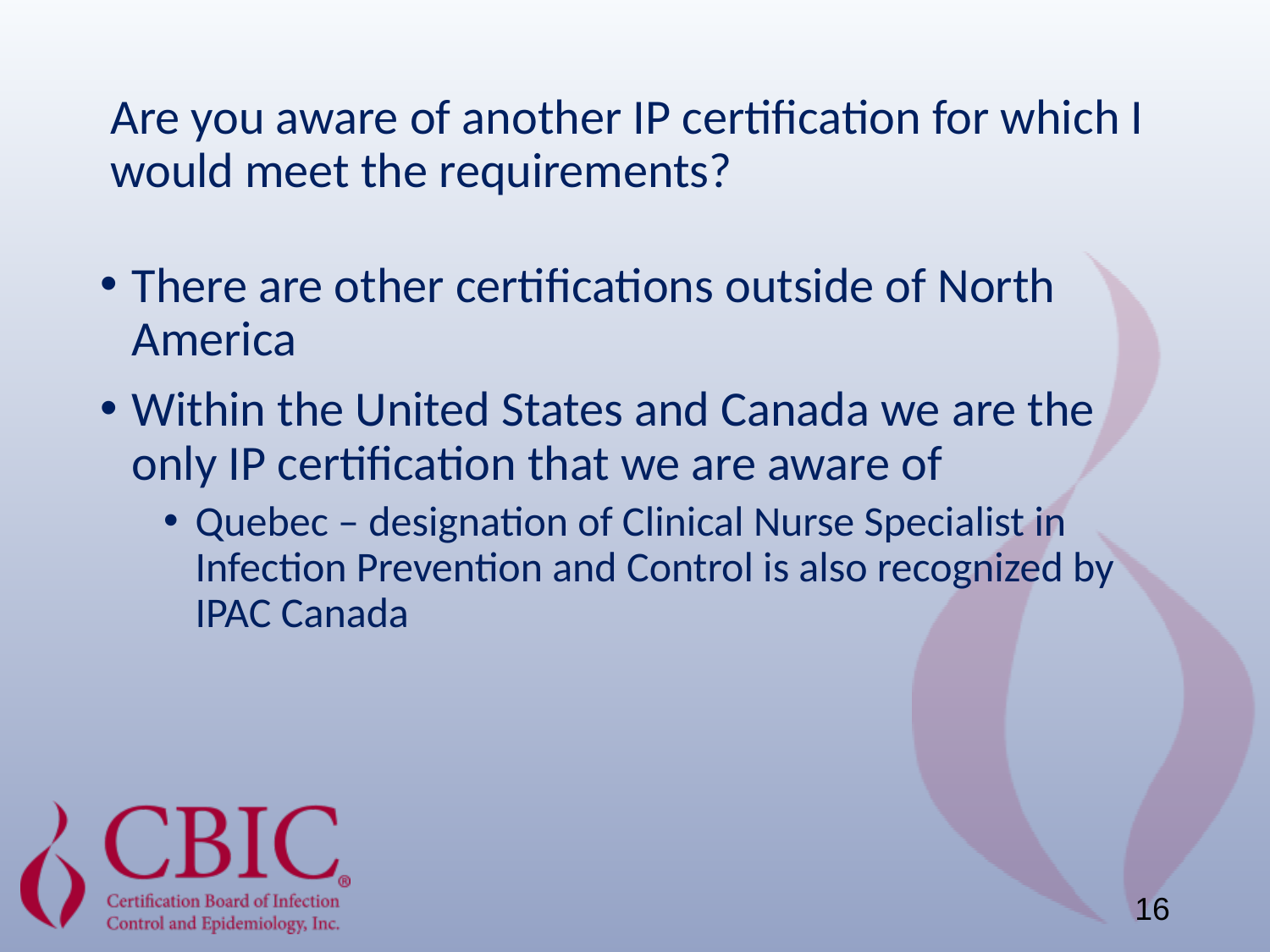

Are you aware of another IP certification for which I would meet the requirements?
There are other certifications outside of North America
Within the United States and Canada we are the only IP certification that we are aware of
Quebec – designation of Clinical Nurse Specialist in Infection Prevention and Control is also recognized by IPAC Canada

16